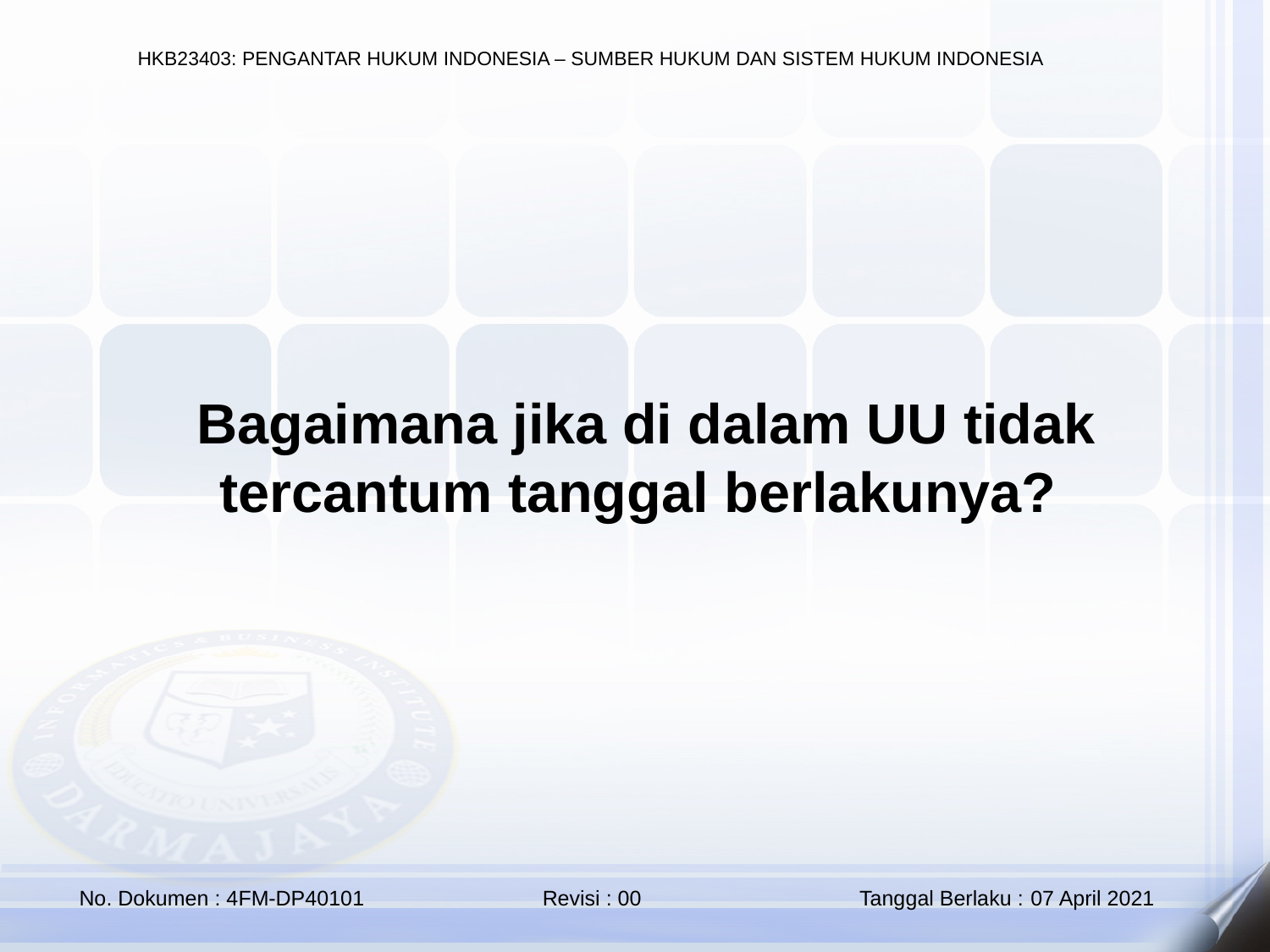

Bagaimana jika di dalam UU tidak tercantum tanggal berlakunya?